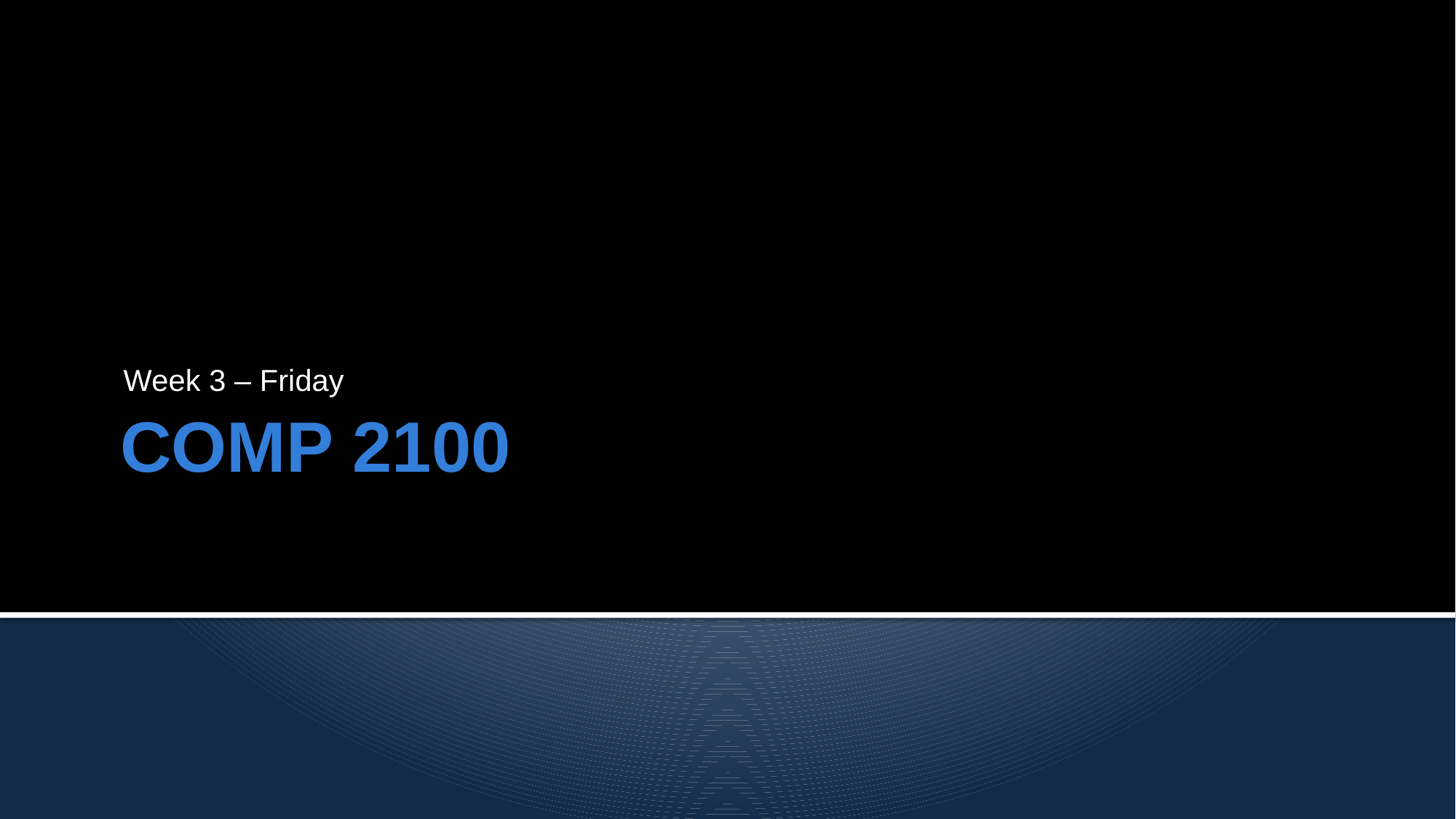

Week 3 – Friday
# COMP 2100